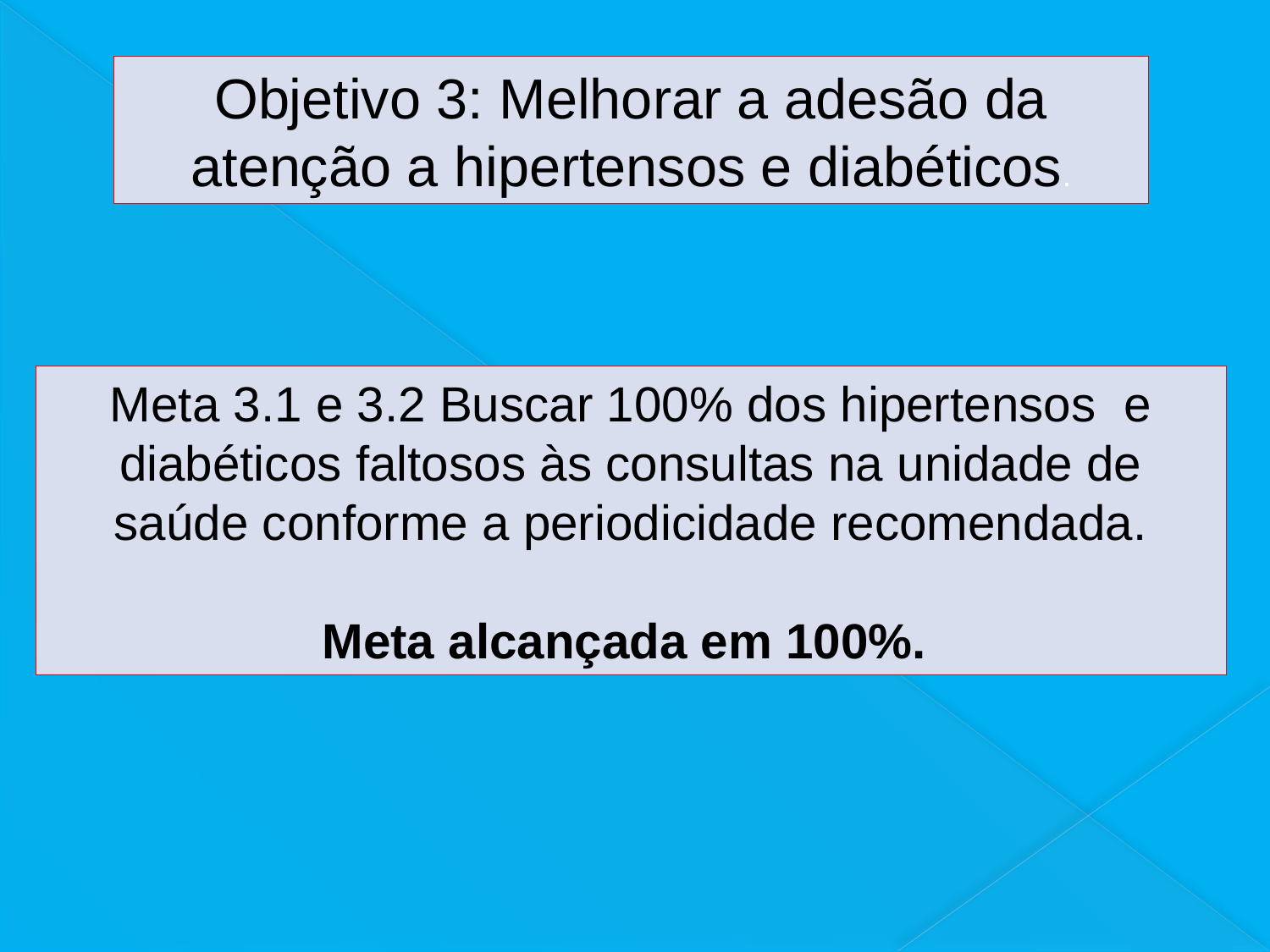

Objetivo 3: Melhorar a adesão da atenção a hipertensos e diabéticos.
Meta 3.1 e 3.2 Buscar 100% dos hipertensos  e diabéticos faltosos às consultas na unidade de saúde conforme a periodicidade recomendada.

Meta alcançada em 100%.